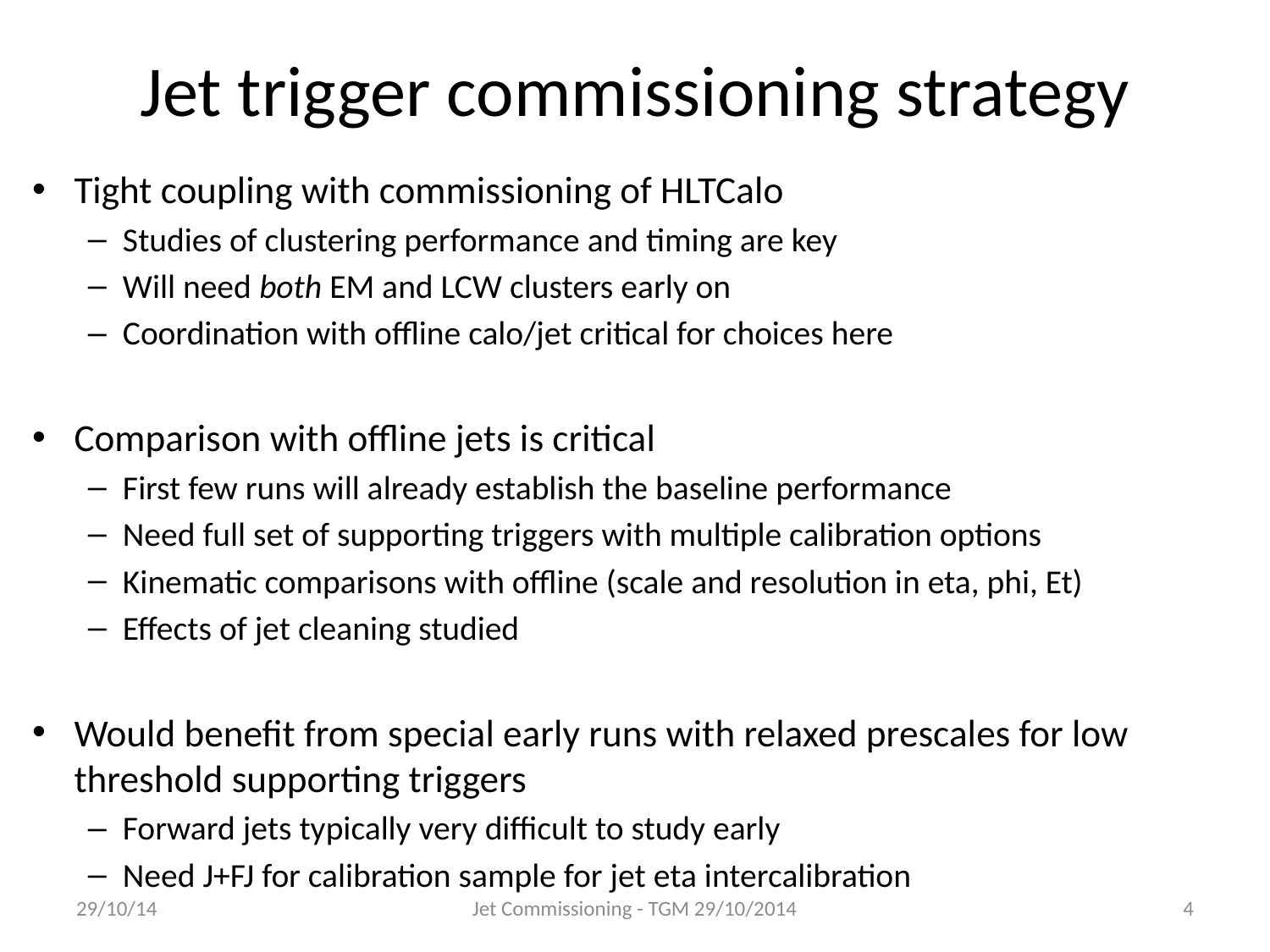

# Jet trigger commissioning strategy
Tight coupling with commissioning of HLTCalo
Studies of clustering performance and timing are key
Will need both EM and LCW clusters early on
Coordination with offline calo/jet critical for choices here

Comparison with offline jets is critical
First few runs will already establish the baseline performance
Need full set of supporting triggers with multiple calibration options
Kinematic comparisons with offline (scale and resolution in eta, phi, Et)
Effects of jet cleaning studied

Would benefit from special early runs with relaxed prescales for low threshold supporting triggers
Forward jets typically very difficult to study early
Need J+FJ for calibration sample for jet eta intercalibration

29/10/14
Jet Commissioning - TGM 29/10/2014
4